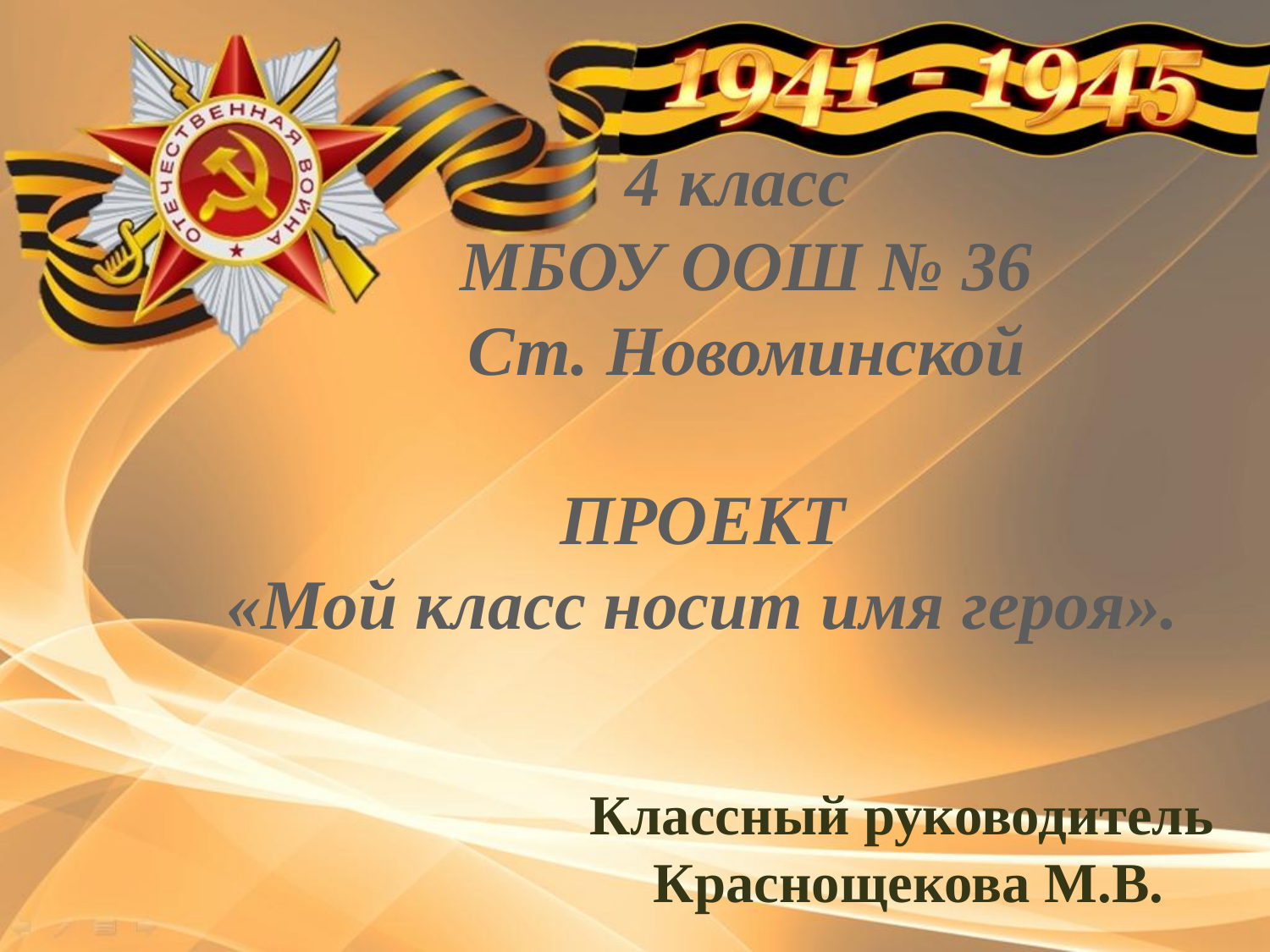

4 класс
     МБОУ ООШ № 36
     Ст. Новоминской

ПРОЕКТ
«Мой класс носит имя героя».

Классный руководитель
Краснощекова М.В.